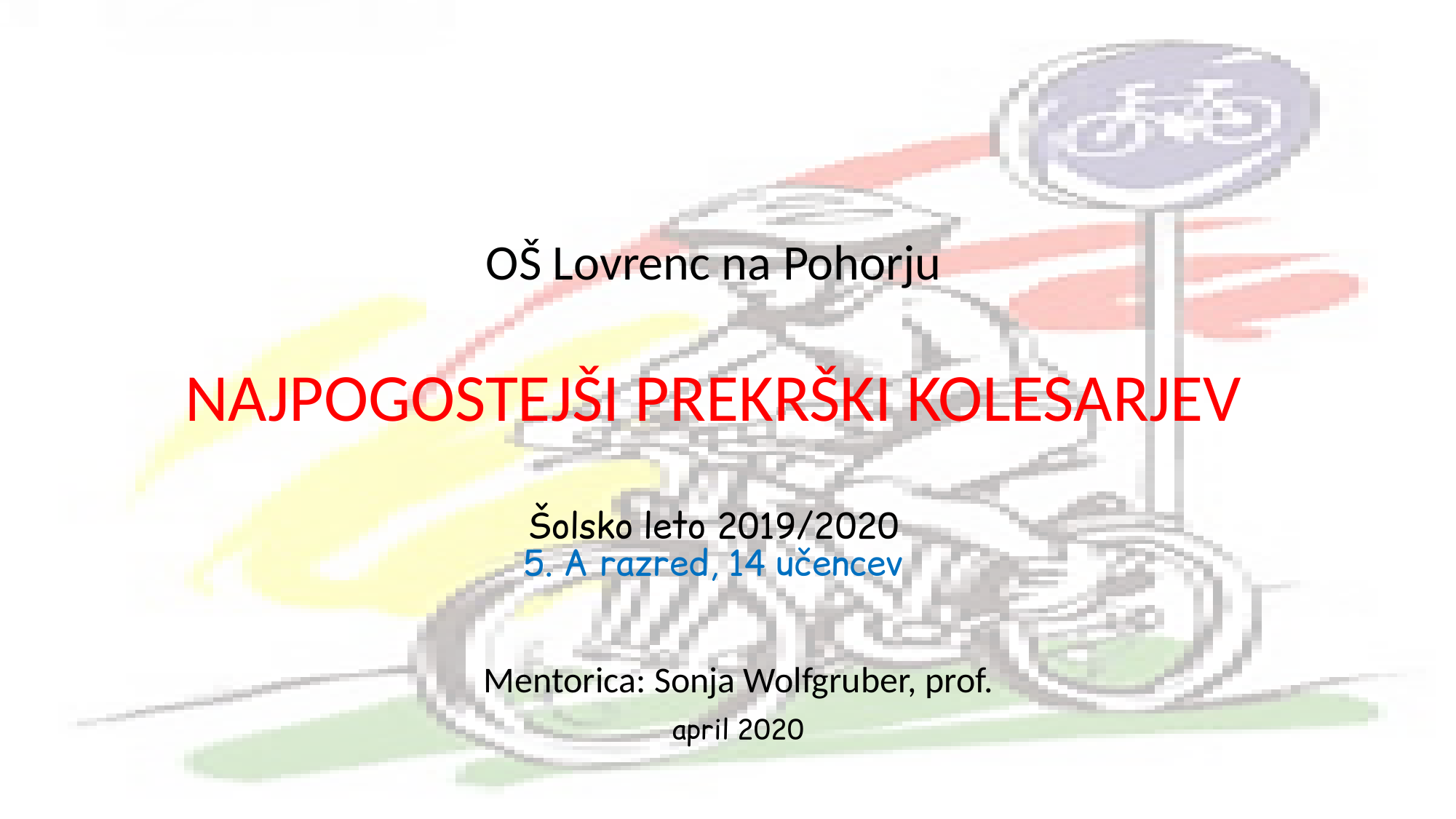

# OŠ Lovrenc na Pohorju NAJPOGOSTEJŠI PREKRŠKI KOLESARJEV Šolsko leto 2019/2020 5. A razred, 14 učencev

Mentorica: Sonja Wolfgruber, prof.
april 2020